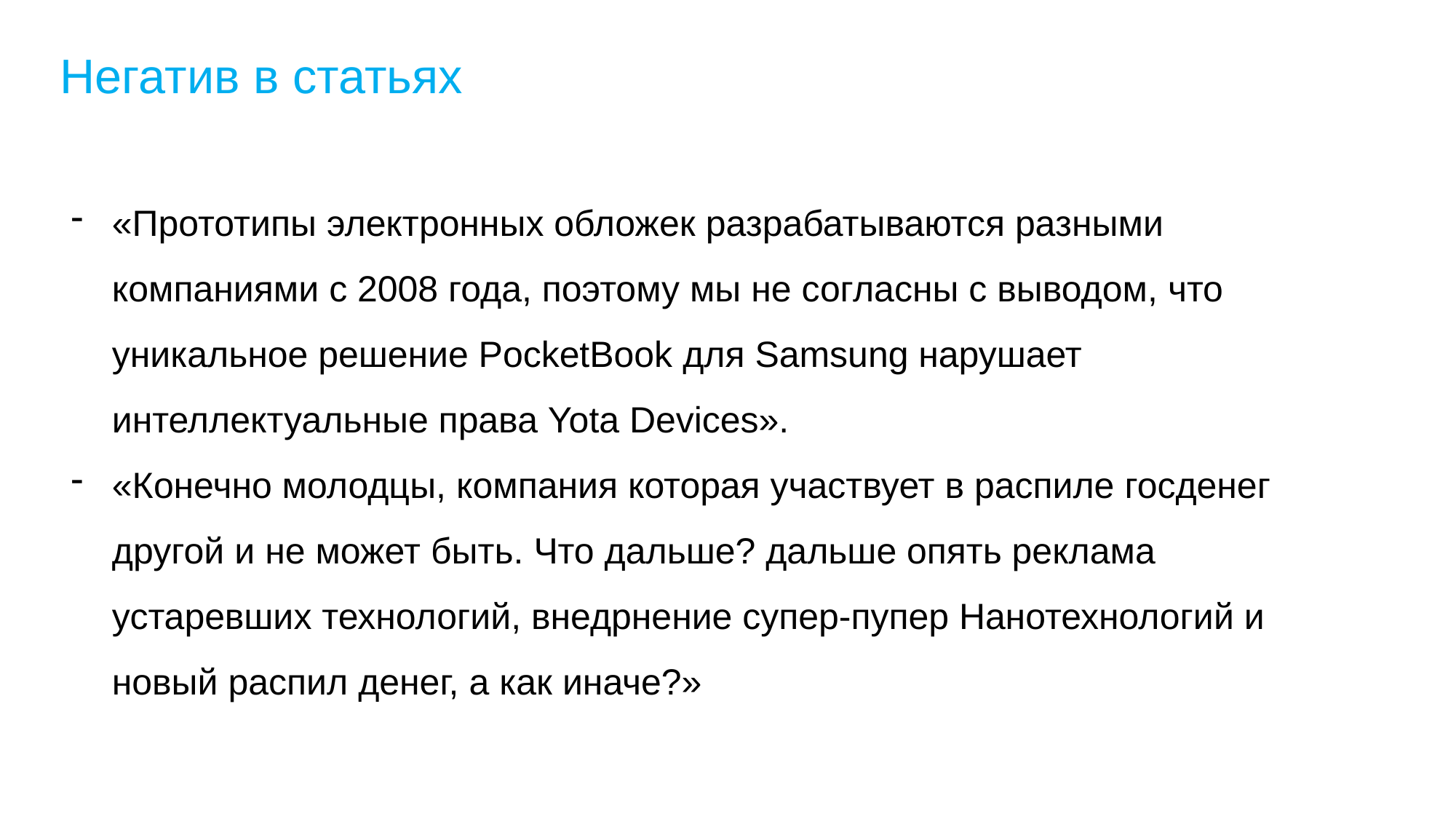

Негатив в статьях
«Прототипы электронных обложек разрабатываются разными компаниями с 2008 года, поэтому мы не согласны с выводом, что уникальное решение PocketBook для Samsung нарушает интеллектуальные права Yota Devices».
«Конечно молодцы, компания которая участвует в распиле госденег другой и не может быть. Что дальше? дальше опять реклама устаревших технологий, внедрнение супер-пупер Нанотехнологий и новый распил денег, а как иначе?»